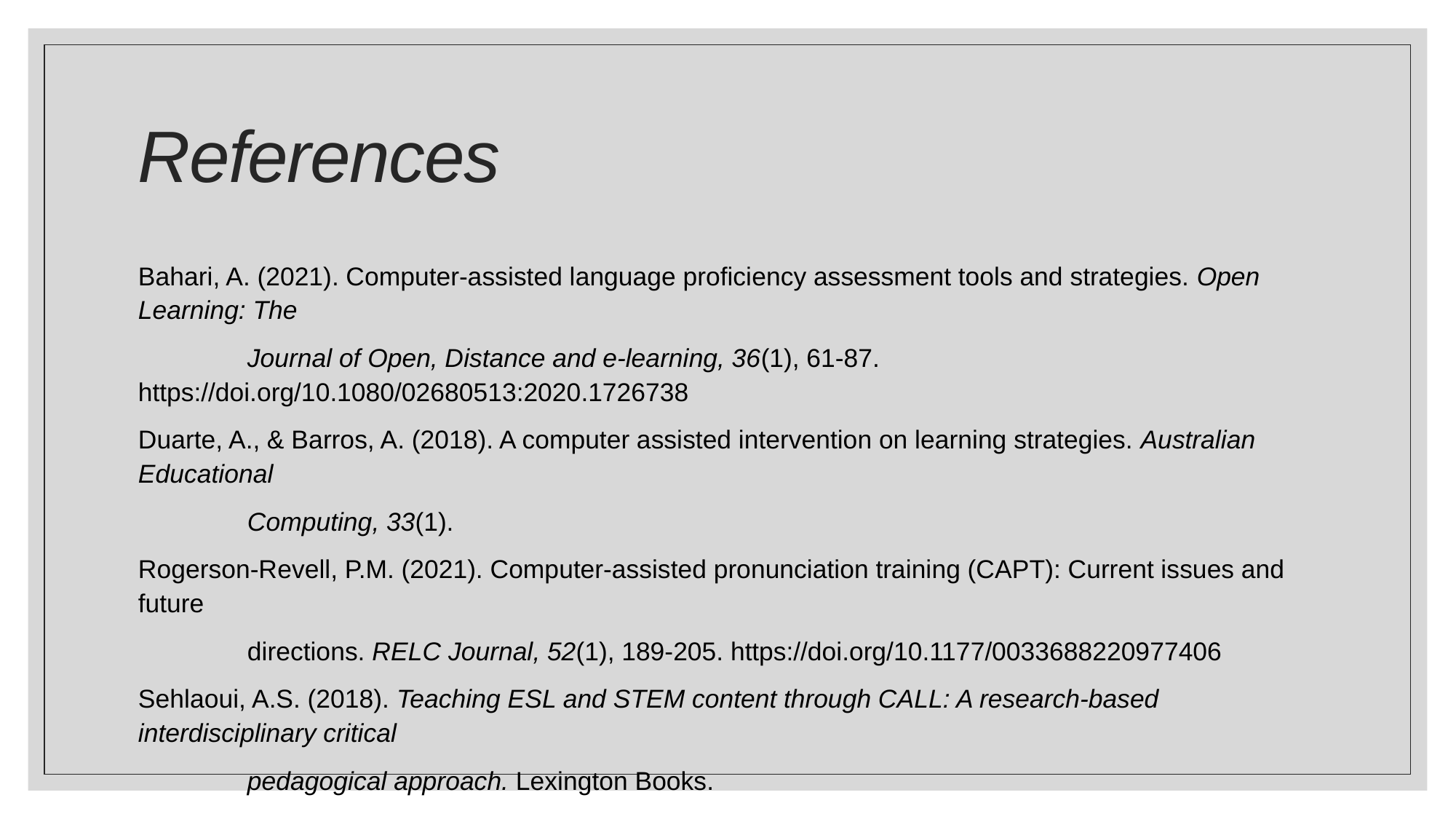

# References
Bahari, A. (2021). Computer-assisted language proficiency assessment tools and strategies. Open Learning: The
	Journal of Open, Distance and e-learning, 36(1), 61-87. https://doi.org/10.1080/02680513:2020.1726738
Duarte, A., & Barros, A. (2018). A computer assisted intervention on learning strategies. Australian Educational
	Computing, 33(1).
Rogerson-Revell, P.M. (2021). Computer-assisted pronunciation training (CAPT): Current issues and future
	directions. RELC Journal, 52(1), 189-205. https://doi.org/10.1177/0033688220977406
Sehlaoui, A.S. (2018). Teaching ESL and STEM content through CALL: A research-based interdisciplinary critical
	pedagogical approach. Lexington Books.